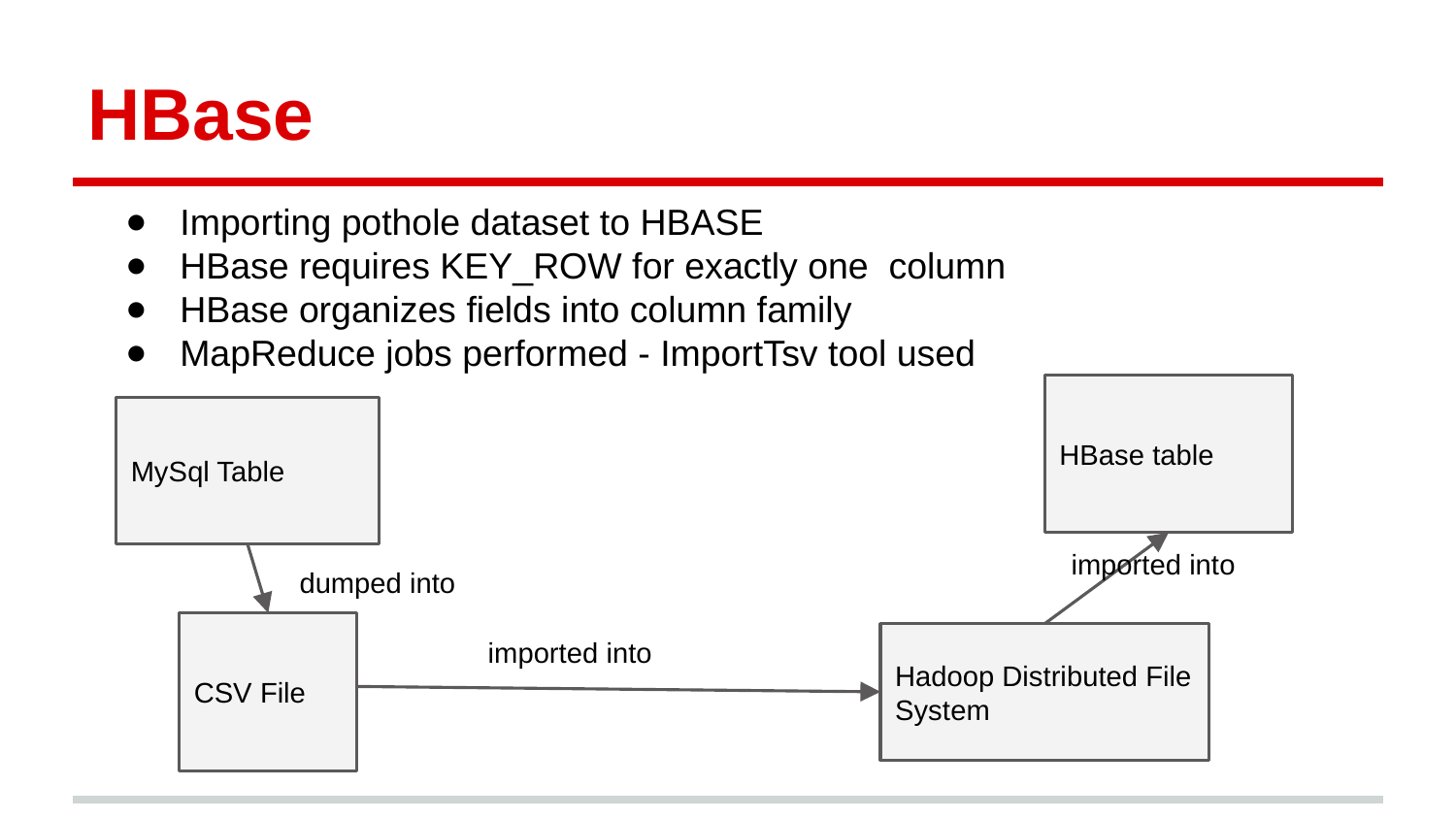

# HBase
Importing pothole dataset to HBASE
HBase requires KEY_ROW for exactly one  column
HBase organizes fields into column family
MapReduce jobs performed - ImportTsv tool used

HBase table
MySql Table
imported into
dumped into
CSV File
imported into
Hadoop Distributed File System